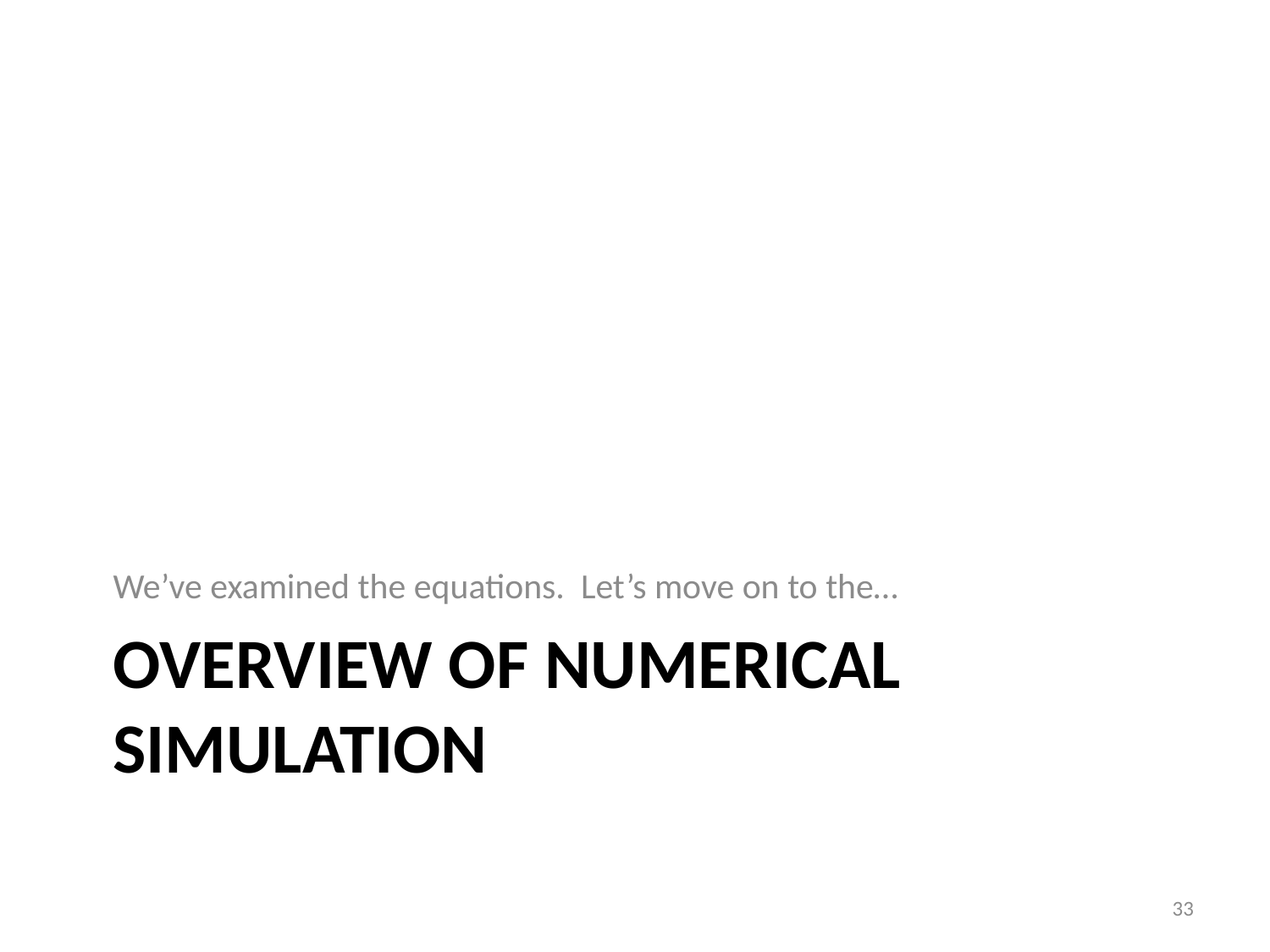

We’ve examined the equations.  Let’s move on to the…
# Overview of numerical simulation
33